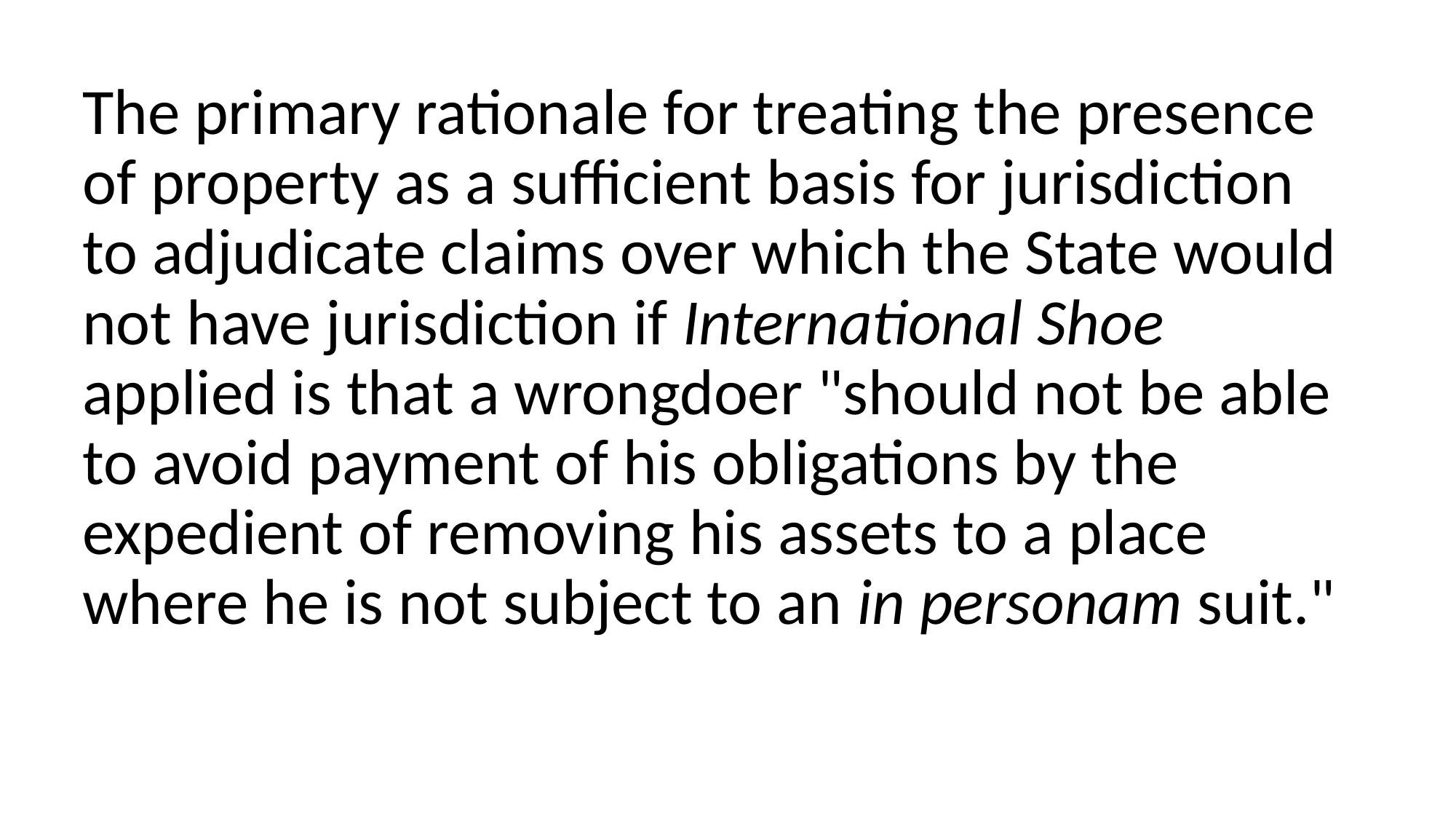

# The primary rationale for treating the presence of property as a sufficient basis for jurisdiction to adjudicate claims over which the State would not have jurisdiction if International Shoe applied is that a wrongdoer "should not be able to avoid payment of his obligations by the expedient of removing his assets to a place where he is not subject to an in personam suit."